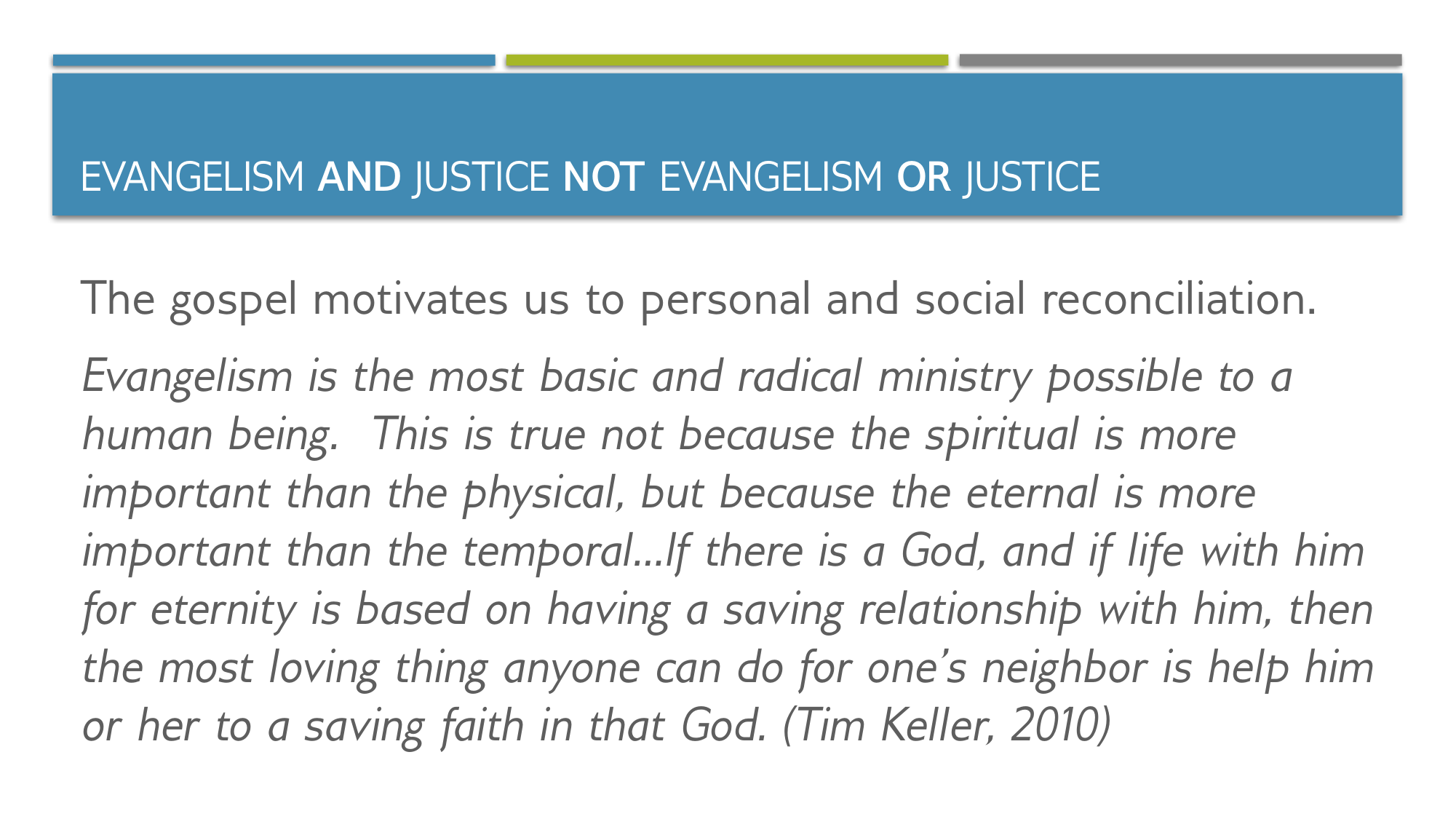

# Evangelism and justice NOT evangelism or justice
The gospel motivates us to personal and social reconciliation.
Evangelism is the most basic and radical ministry possible to a human being.  This is true not because the spiritual is more important than the physical, but because the eternal is more important than the temporal…If there is a God, and if life with him for eternity is based on having a saving relationship with him, then the most loving thing anyone can do for one’s neighbor is help him or her to a saving faith in that God. (Tim Keller, 2010)